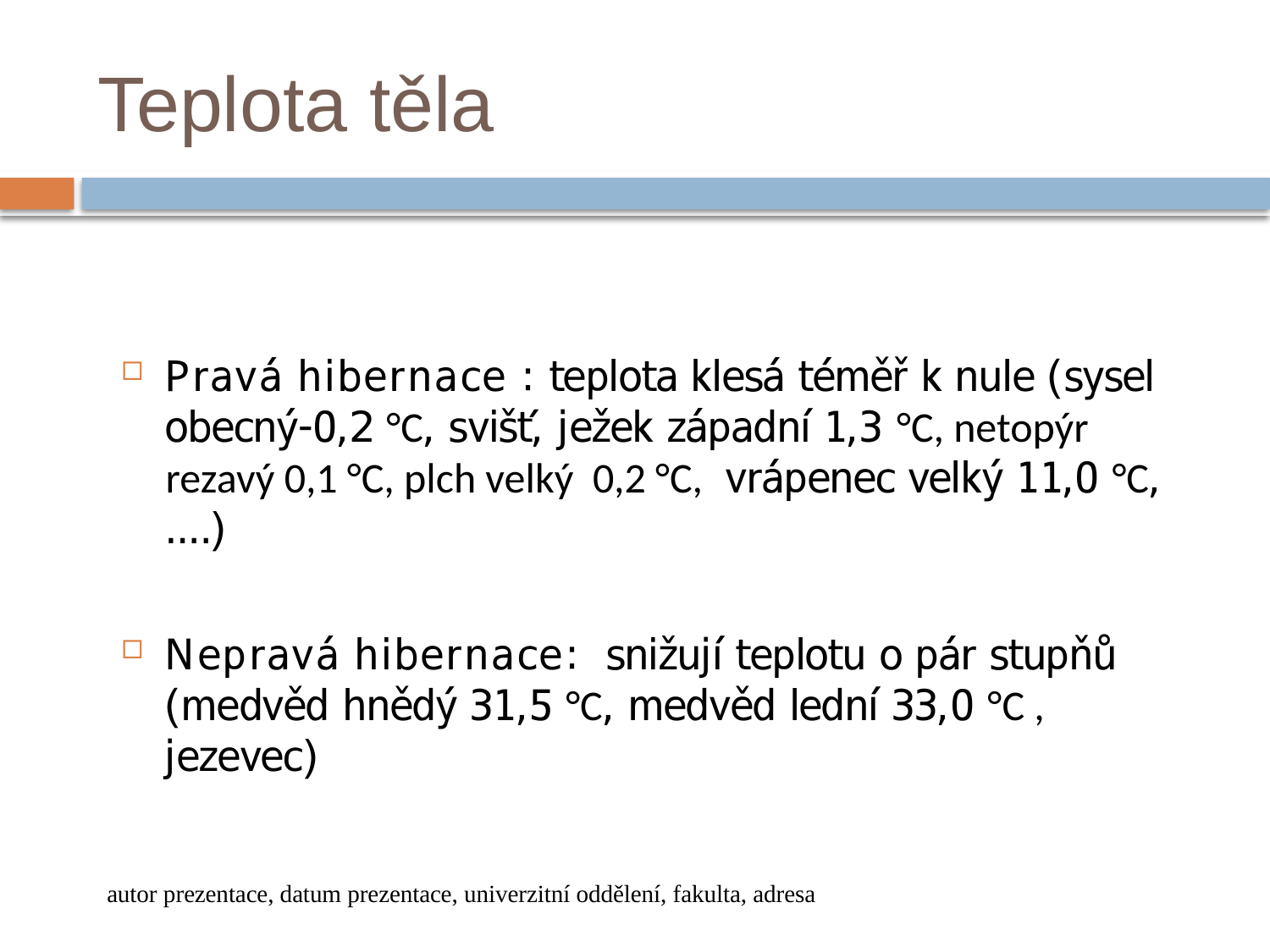

# Teplota těla
Pravá hibernace : teplota klesá téměř k nule (sysel obecný-0,2 °C, svišť, ježek západní 1,3 °C, netopýr rezavý 0,1 °C, plch velký  0,2 °C,  vrápenec velký 11,0 °C,….)

Nepravá hibernace:  snižují teplotu o pár stupňů (medvěd hnědý 31,5 °C, medvěd lední 33,0 °C , jezevec)

autor prezentace, datum prezentace, univerzitní oddělení, fakulta, adresa